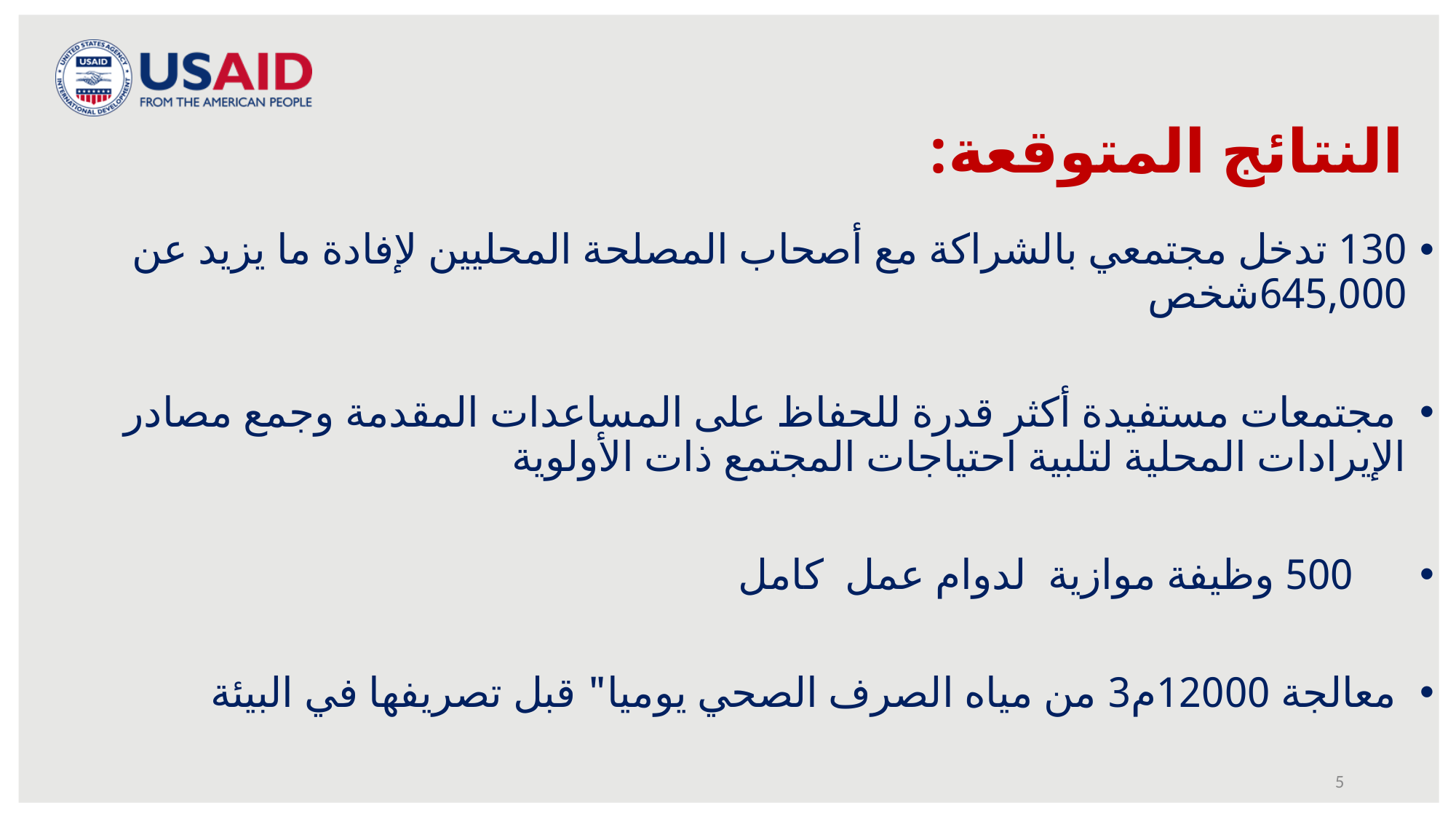

النتائج المتوقعة:
130 تدخل مجتمعي بالشراكة مع أصحاب المصلحة المحليين لإفادة ما يزيد عن  645,000شخص

 مجتمعات مستفيدة أكثر قدرة للحفاظ على المساعدات المقدمة وجمع مصادر الإيرادات المحلية لتلبية احتياجات المجتمع ذات الأولوية

     500 وظيفة موازية  لدوام عمل  كامل

 معالجة 12000م3 من مياه الصرف الصحي يوميا" قبل تصريفها في البيئة

5